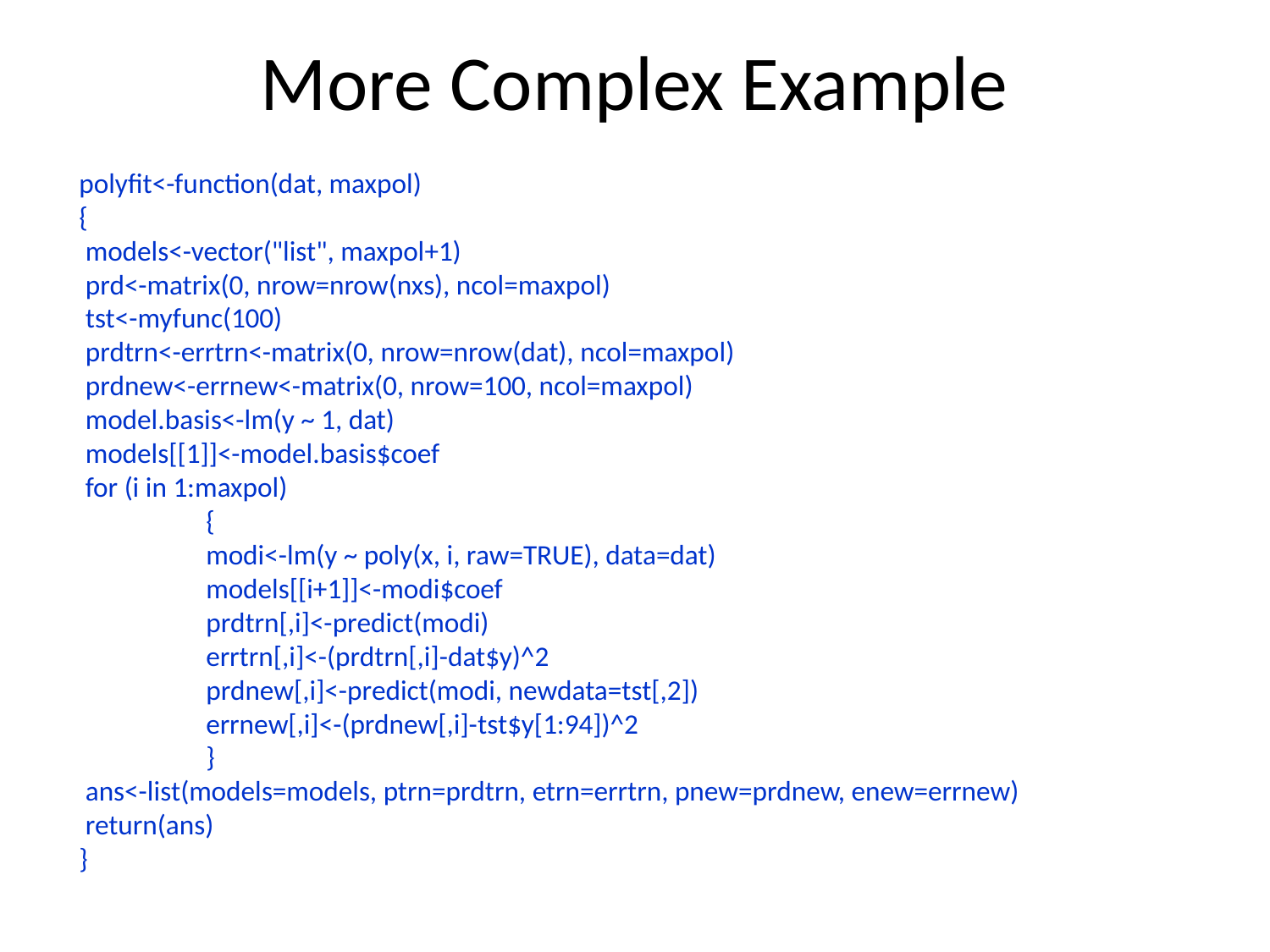

# More Complex Example
polyfit<-function(dat, maxpol)
{
 models<-vector("list", maxpol+1)
 prd<-matrix(0, nrow=nrow(nxs), ncol=maxpol)
 tst<-myfunc(100)
 prdtrn<-errtrn<-matrix(0, nrow=nrow(dat), ncol=maxpol)
 prdnew<-errnew<-matrix(0, nrow=100, ncol=maxpol)
 model.basis<-lm(y ~ 1, dat)
 models[[1]]<-model.basis$coef
 for (i in 1:maxpol)
	{
	modi<-lm(y ~ poly(x, i, raw=TRUE), data=dat)
	models[[i+1]]<-modi$coef
	prdtrn[,i]<-predict(modi)
	errtrn[,i]<-(prdtrn[,i]-dat$y)^2
	prdnew[,i]<-predict(modi, newdata=tst[,2])
	errnew[,i]<-(prdnew[,i]-tst$y[1:94])^2
	}
 ans<-list(models=models, ptrn=prdtrn, etrn=errtrn, pnew=prdnew, enew=errnew)
 return(ans)
}